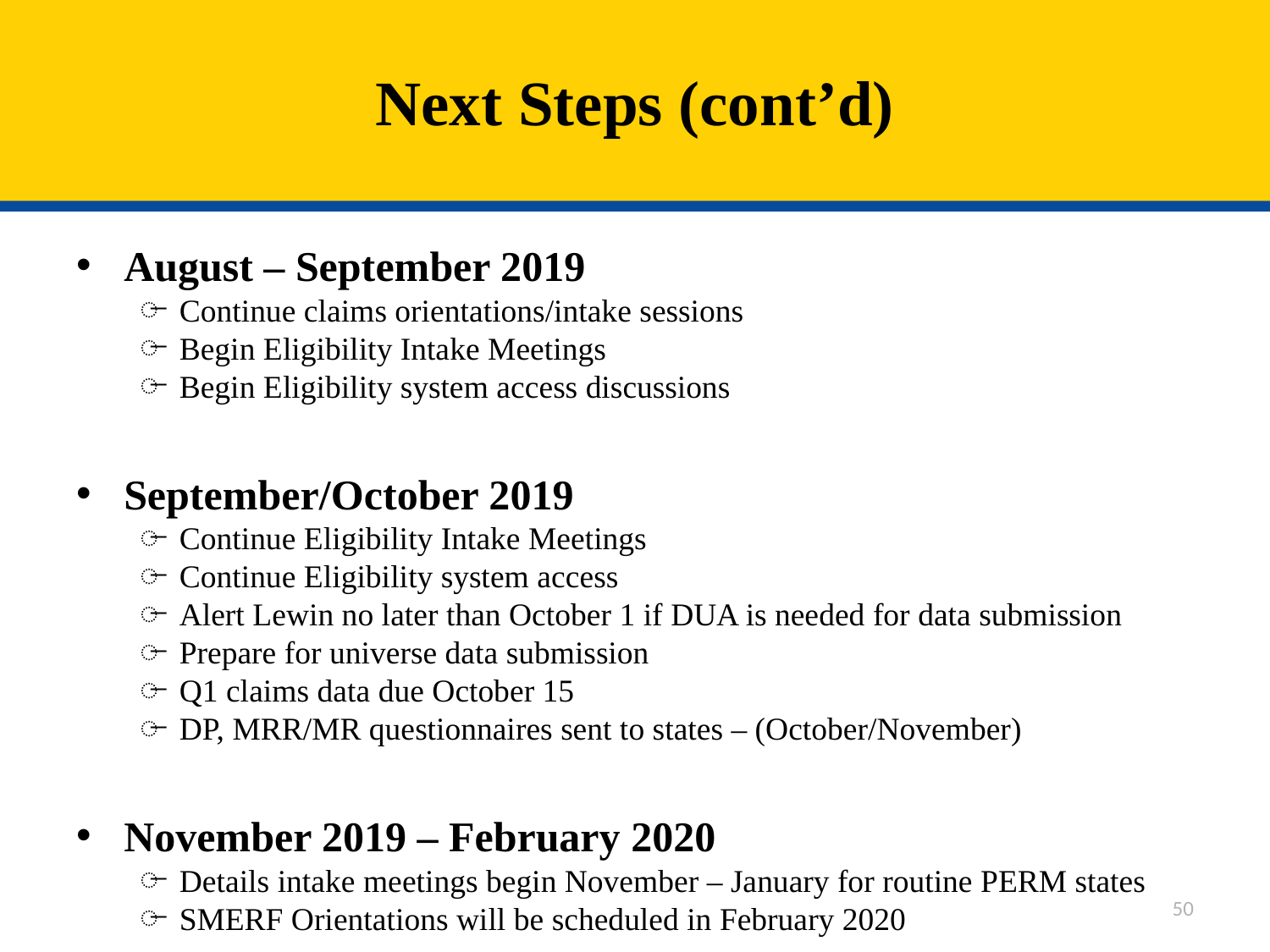

# Next Steps (cont’d)
August – September 2019
Continue claims orientations/intake sessions
Begin Eligibility Intake Meetings
Begin Eligibility system access discussions

September/October 2019
Continue Eligibility Intake Meetings
Continue Eligibility system access
Alert Lewin no later than October 1 if DUA is needed for data submission
Prepare for universe data submission
Q1 claims data due October 15
DP, MRR/MR questionnaires sent to states – (October/November)

November 2019 – February 2020
Details intake meetings begin November – January for routine PERM states
SMERF Orientations will be scheduled in February 2020
50